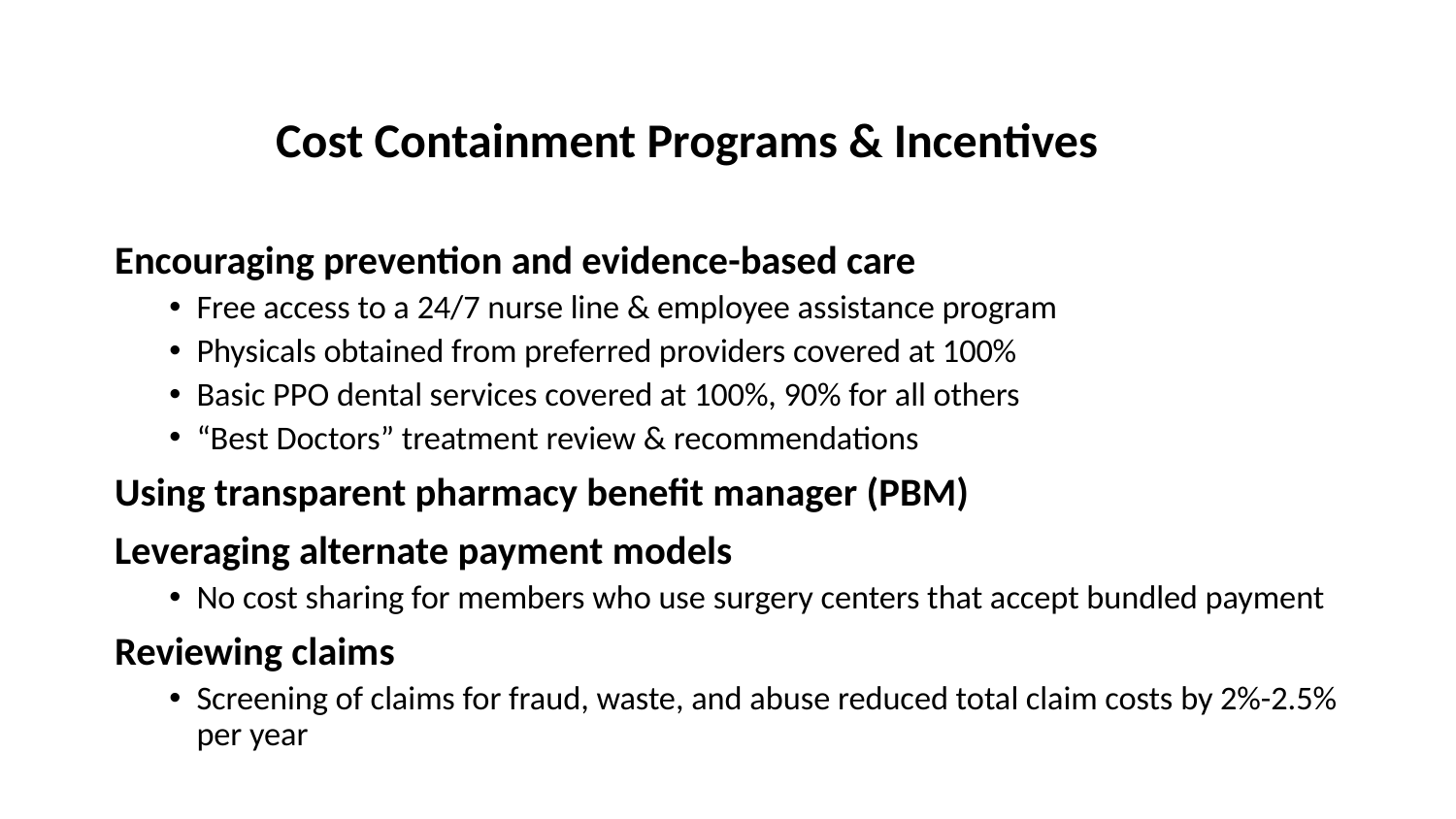

# Cost Containment Programs & Incentives

Encouraging prevention and evidence-based care
Free access to a 24/7 nurse line & employee assistance program
Physicals obtained from preferred providers covered at 100%
Basic PPO dental services covered at 100%, 90% for all others
“Best Doctors” treatment review & recommendations
Using transparent pharmacy benefit manager (PBM)
Leveraging alternate payment models
No cost sharing for members who use surgery centers that accept bundled payment
Reviewing claims
Screening of claims for fraud, waste, and abuse reduced total claim costs by 2%-2.5% per year